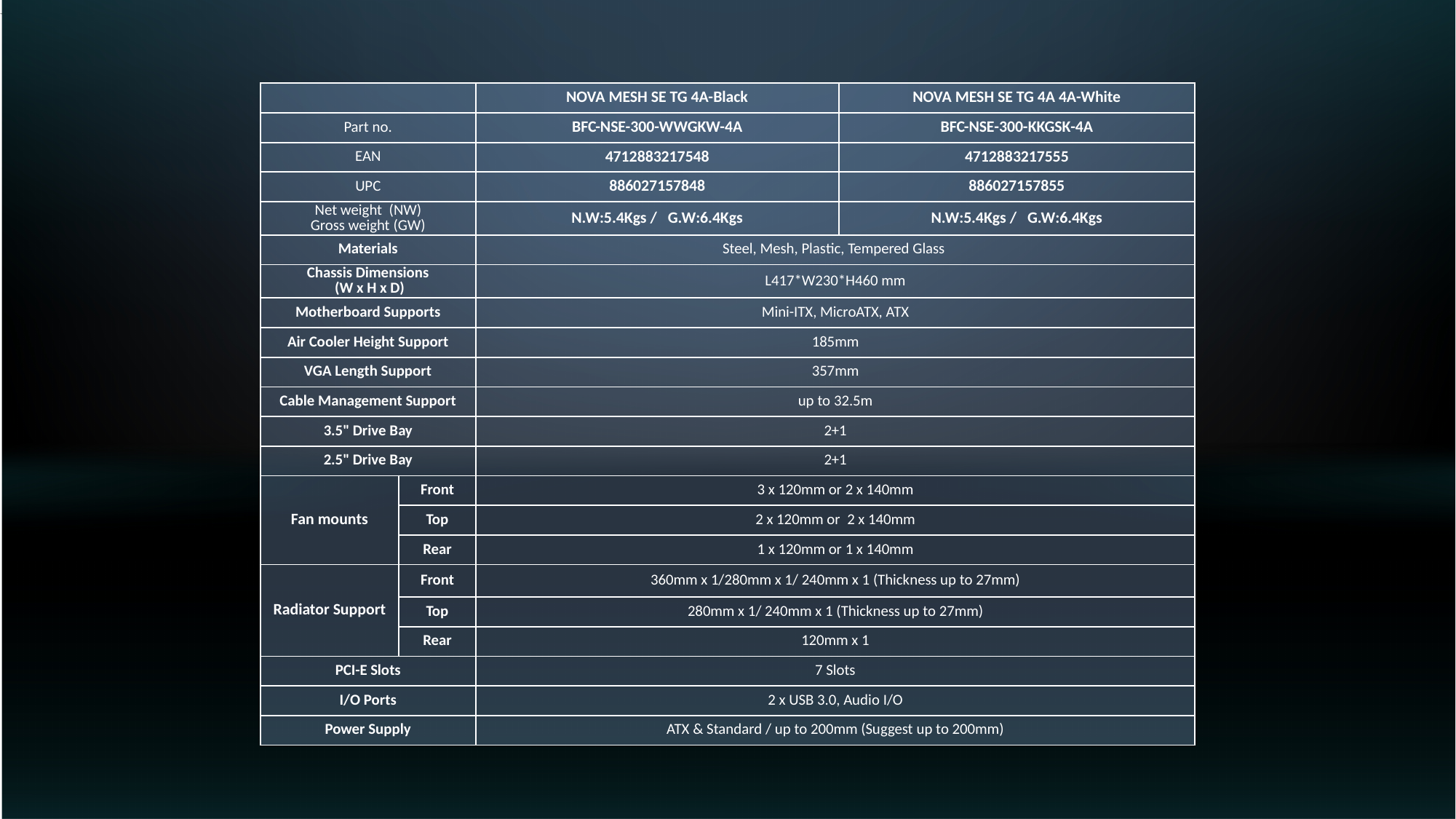

|  |  | NOVA MESH SE TG 4A-Black | NOVA MESH SE TG 4A 4A-White |
| --- | --- | --- | --- |
| Part no. |  | BFC-NSE-300-WWGKW-4A | BFC-NSE-300-KKGSK-4A |
| EAN |  | 4712883217548 | 4712883217555 |
| UPC |  | 886027157848 | 886027157855 |
| Net weight (NW) Gross weight (GW) |  | N.W:5.4Kgs / G.W:6.4Kgs | N.W:5.4Kgs / G.W:6.4Kgs |
| Materials |  | Steel, Mesh, Plastic, Tempered Glass |  |
| Chassis Dimensions (W x H x D) |  | L417\*W230\*H460 mm |  |
| Motherboard Supports |  | Mini-ITX, MicroATX, ATX |  |
| Air Cooler Height Support |  | 185mm |  |
| VGA Length Support |  | 357mm |  |
| Cable Management Support |  | up to 32.5m |  |
| 3.5" Drive Bay |  | 2+1 |  |
| 2.5" Drive Bay |  | 2+1 |  |
| Fan mounts | Front | 3 x 120mm or 2 x 140mm |  |
|  | Top | 2 x 120mm or 2 x 140mm |  |
|  | Rear | 1 x 120mm or 1 x 140mm |  |
| Radiator Support | Front | 360mm x 1/280mm x 1/ 240mm x 1 (Thickness up to 27mm) |  |
|  | Top | 280mm x 1/ 240mm x 1 (Thickness up to 27mm) |  |
|  | Rear | 120mm x 1 |  |
| PCI-E Slots |  | 7 Slots |  |
| I/O Ports |  | 2 x USB 3.0, Audio I/O |  |
| Power Supply |  | ATX & Standard / up to 200mm (Suggest up to 200mm) |  |